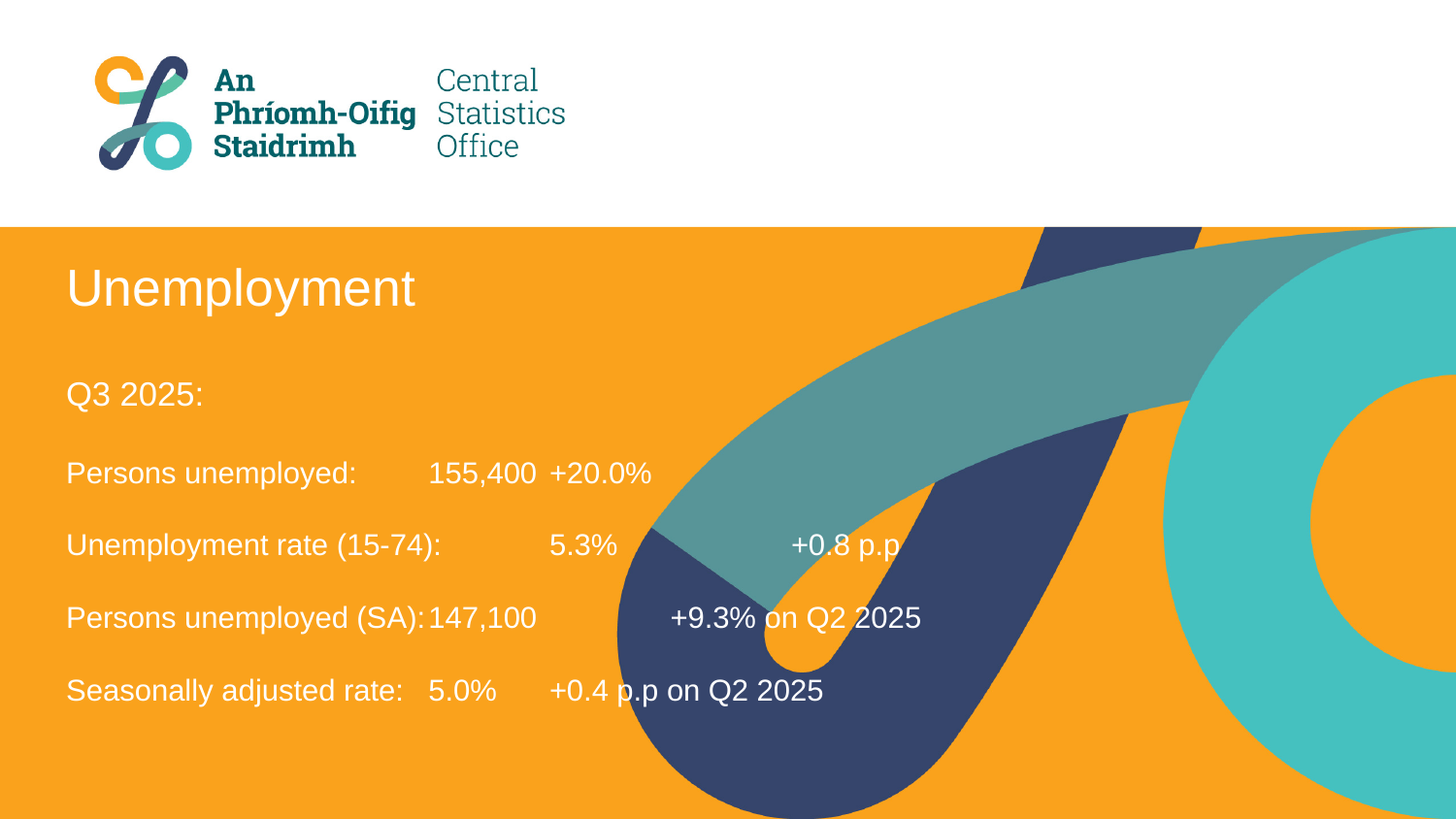

# Unemployment Q3 2025: Persons unemployed: 	155,400		+20.0% Unemployment rate (15-74): 	5.3%		+0.8 p.p Persons unemployed (SA):	147,100	 	+9.3% on Q2 2025 Seasonally adjusted rate: 	5.0%		+0.4 p.p on Q2 2025